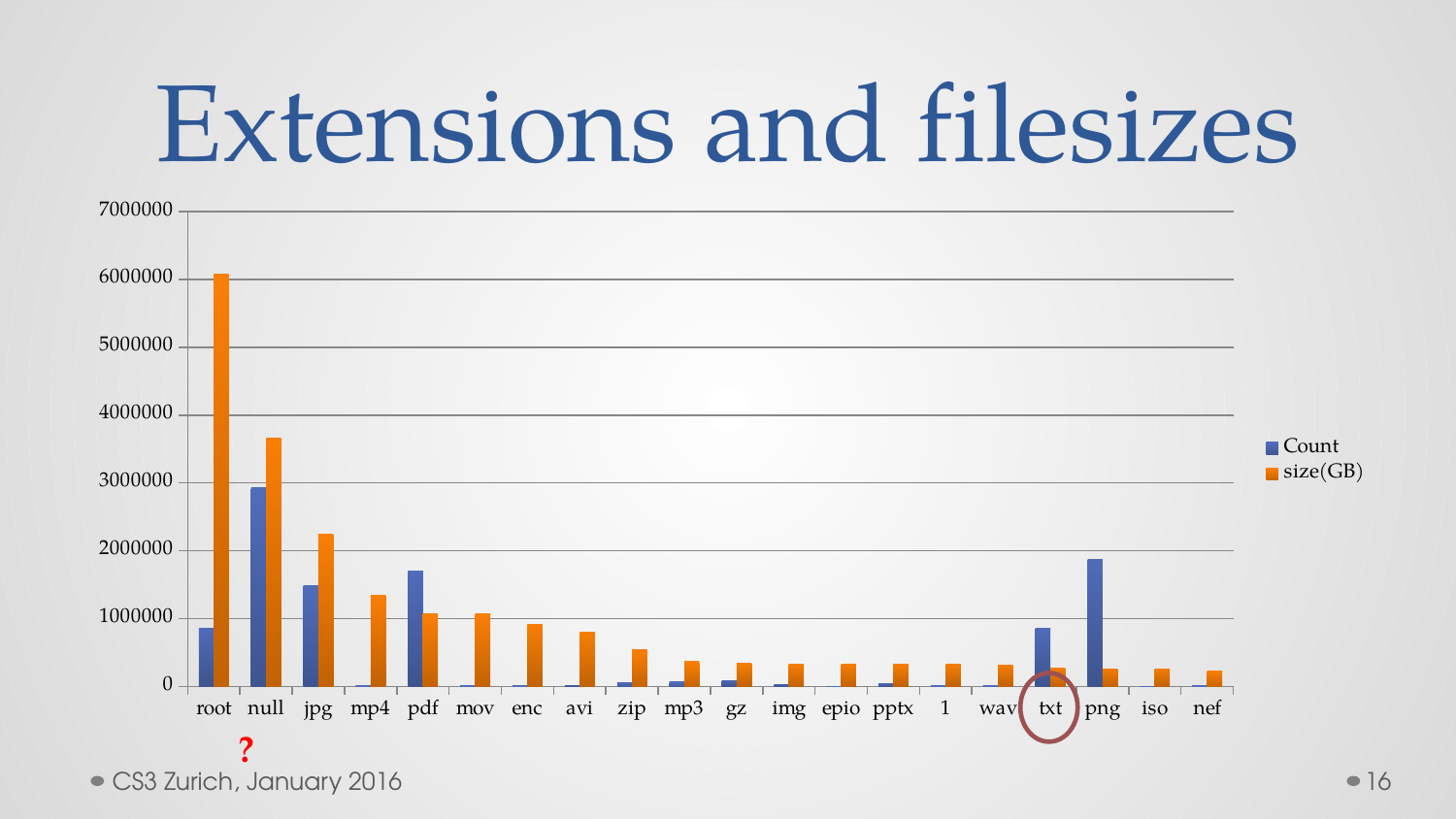

# Extensions and filesizes

### Chart

| Category | Count | size(GB) |
|---|---|---|
| root | 862605.0 | 6082798.820558935 |
| null | 2926934.0 | 3659262.199507095 |
| jpg | 1479087.0 | 2247124.5779283345 |
| mp4 | 11229.0 | 1337607.0526819676 |
| pdf | 1704412.0 | 1075567.6798876375 |
| mov | 7989.0 | 1073124.9210424721 |
| enc | 5081.0 | 912090.5983829871 |
| avi | 14956.0 | 793458.7438413873 |
| zip | 50409.0 | 537864.6510960534 |
| mp3 | 64615.0 | 363478.00866141915 |
| gz | 88860.0 | 336619.0822394565 |
| img | 32898.0 | 327621.84760253876 |
| epio | 777.0 | 327155.46380728483 |
| pptx | 41408.0 | 325097.6967662573 |
| 1 | 7848.0 | 322495.8034073934 |
| wav | 8161.0 | 311840.3083719313 |
| txt | 860986.0 | 269811.7914246395 |
| png | 1874779.0 | 257955.01877646893 |
| iso | 2860.0 | 253431.07767030597 |
| nef | 11908.0 | 231279.68272659928 |
?
CS3 Zurich, January 2016
16